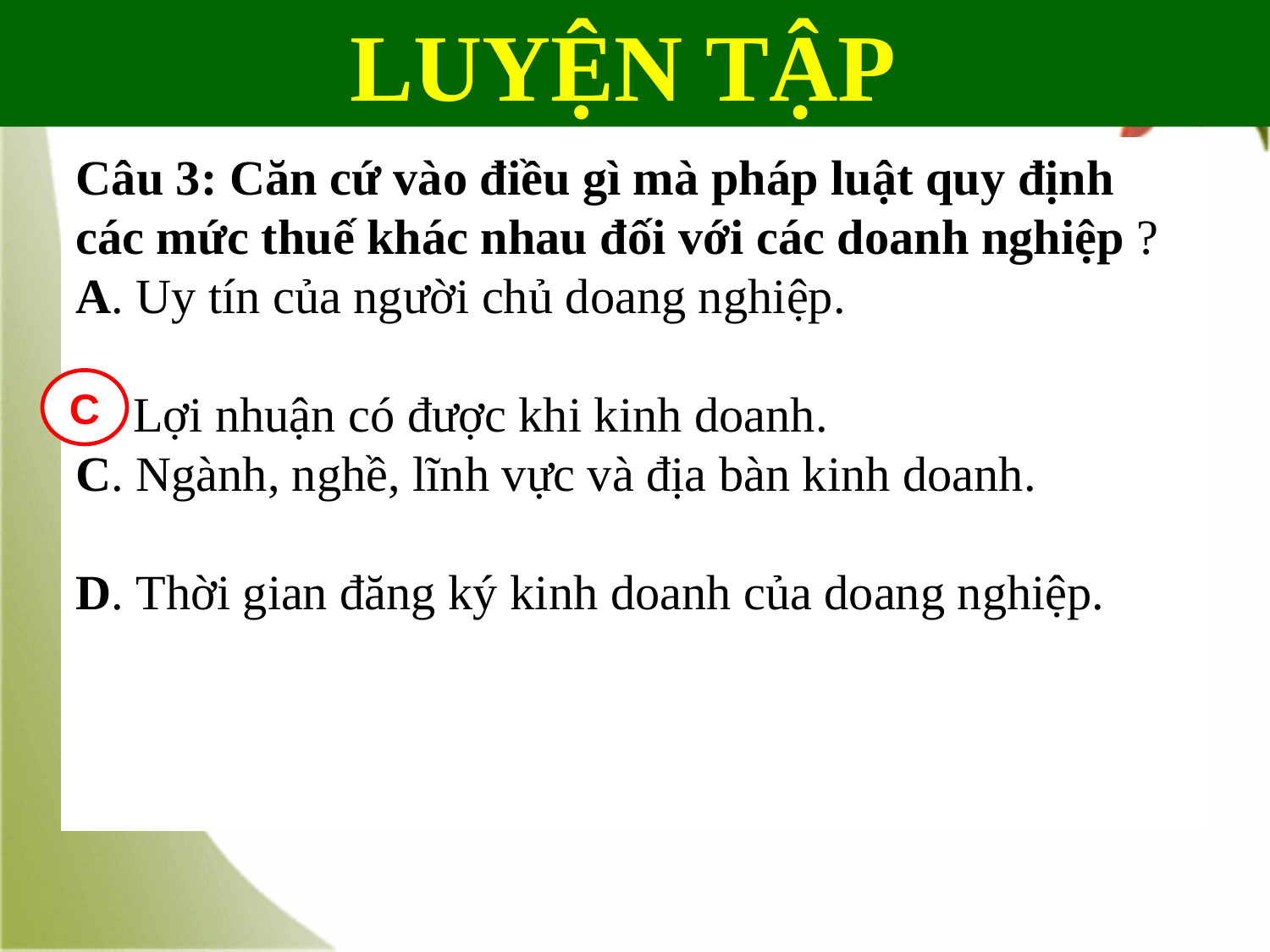

LUYỆN TẬP
Câu 3: Căn cứ vào điều gì mà pháp luật quy định các mức thuế khác nhau đối với các doanh nghiệp ?
A. Uy tín của người chủ doang nghiệp.
B. Lợi nhuận có được khi kinh doanh.
C. Ngành, nghề, lĩnh vực và địa bàn kinh doanh.
D. Thời gian đăng ký kinh doanh của doang nghiệp.

C